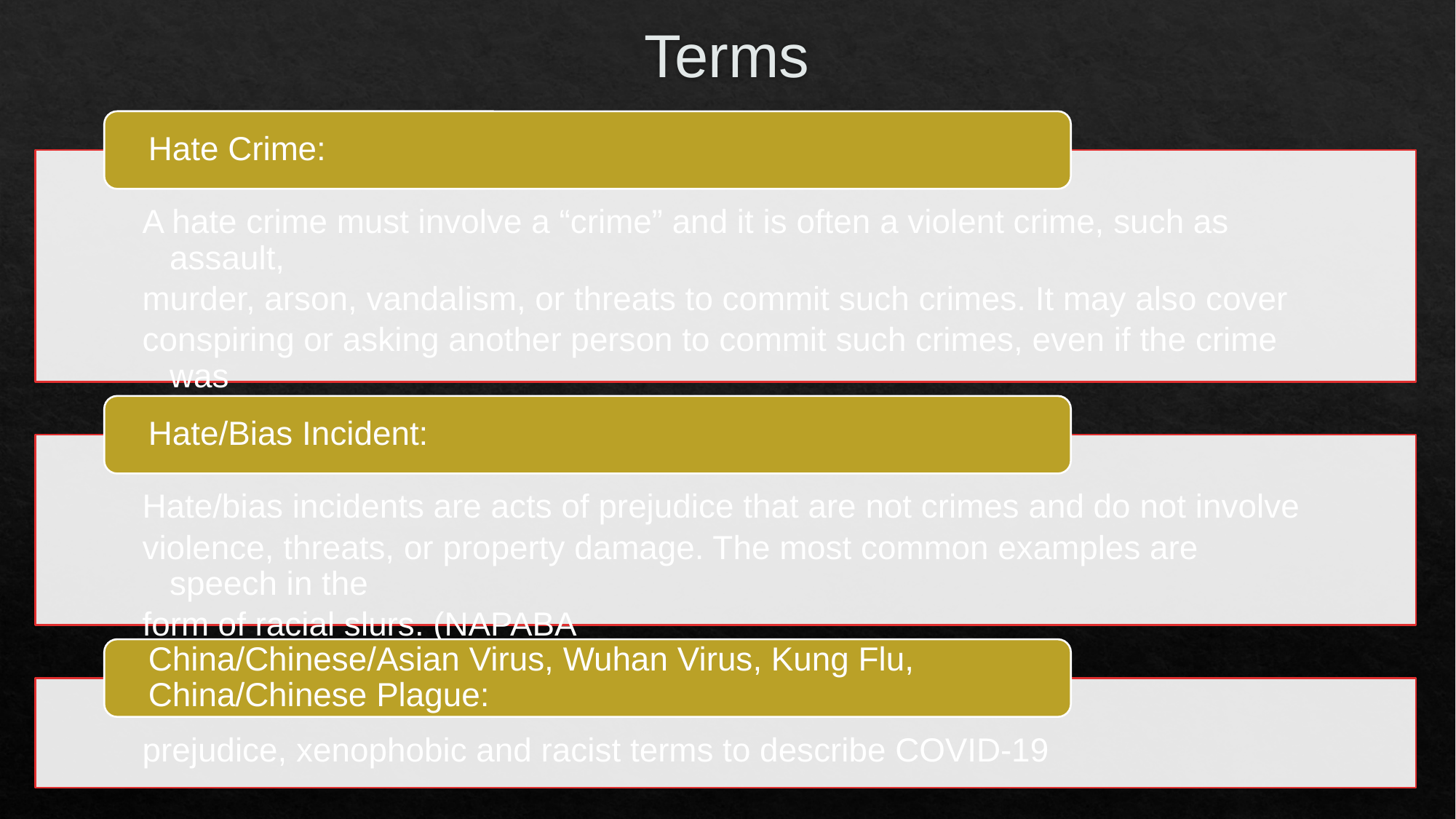

# Terms
A hate crime must involve a “crime” and it is often a violent crime, such as assault,
murder, arson, vandalism, or threats to commit such crimes. It may also cover
conspiring or asking another person to commit such crimes, even if the crime was
never carried out. (NAPABA  https://www.napaba.org/page/HateCrimeResources)
Hate Crime:
Hate/bias incidents are acts of prejudice that are not crimes and do not involve
violence, threats, or property damage. The most common examples are speech in the
form of racial slurs. (NAPABA  https://www.napaba.org/page/HateCrimeResources)
Hate/Bias Incident:
prejudice, xenophobic and racist terms to describe COVID-19
China/Chinese/Asian Virus, Wuhan Virus, Kung Flu, China/Chinese Plague: